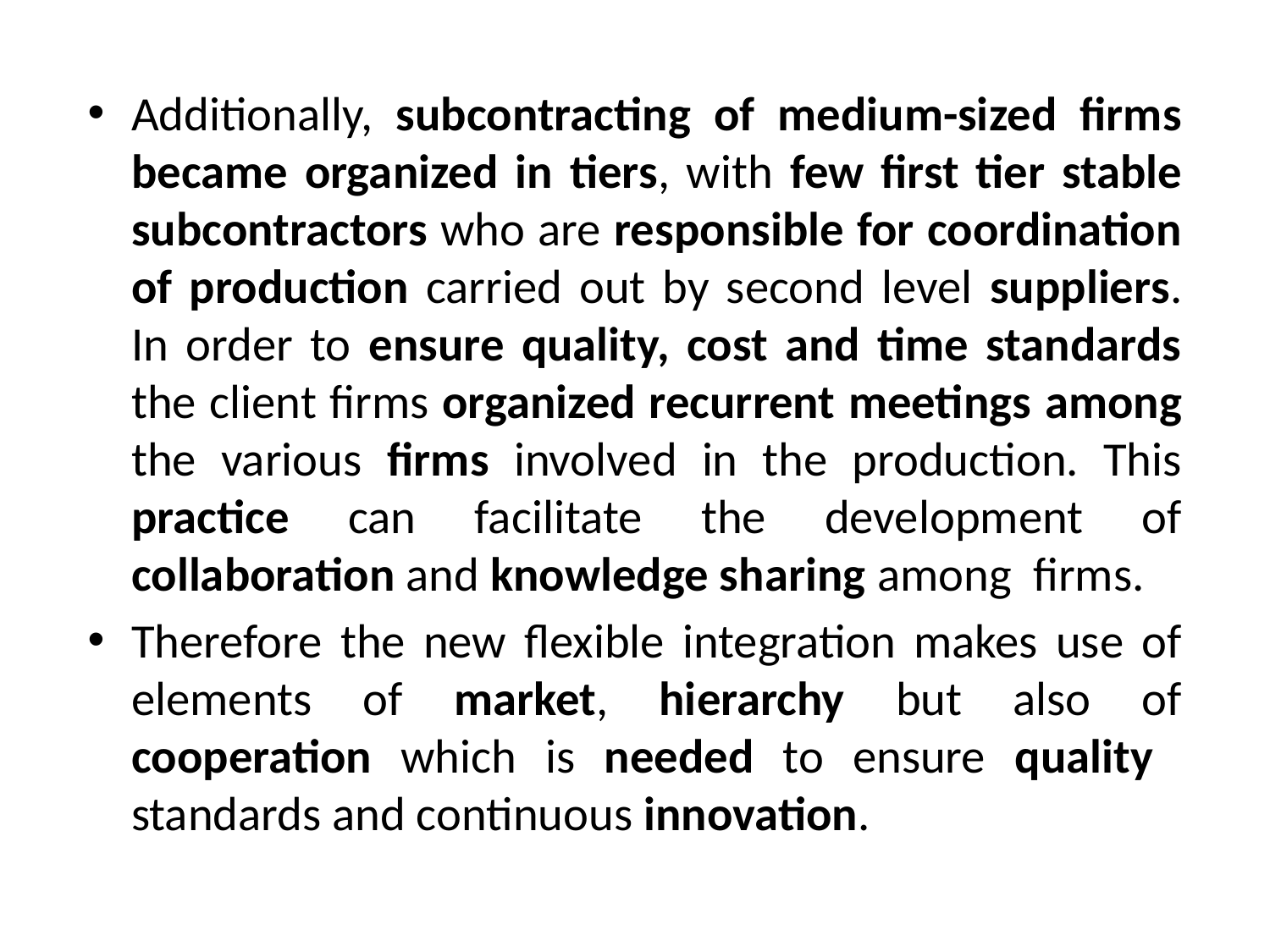

Additionally, subcontracting of medium-sized firms became organized in tiers, with few first tier stable subcontractors who are responsible for coordination of production carried out by second level suppliers. In order to ensure quality, cost and time standards the client firms organized recurrent meetings among the various firms involved in the production. This practice can facilitate the development of collaboration and knowledge sharing among  firms.
Therefore the new flexible integration makes use of elements of market, hierarchy but also of cooperation which is needed to ensure quality  standards and continuous innovation.